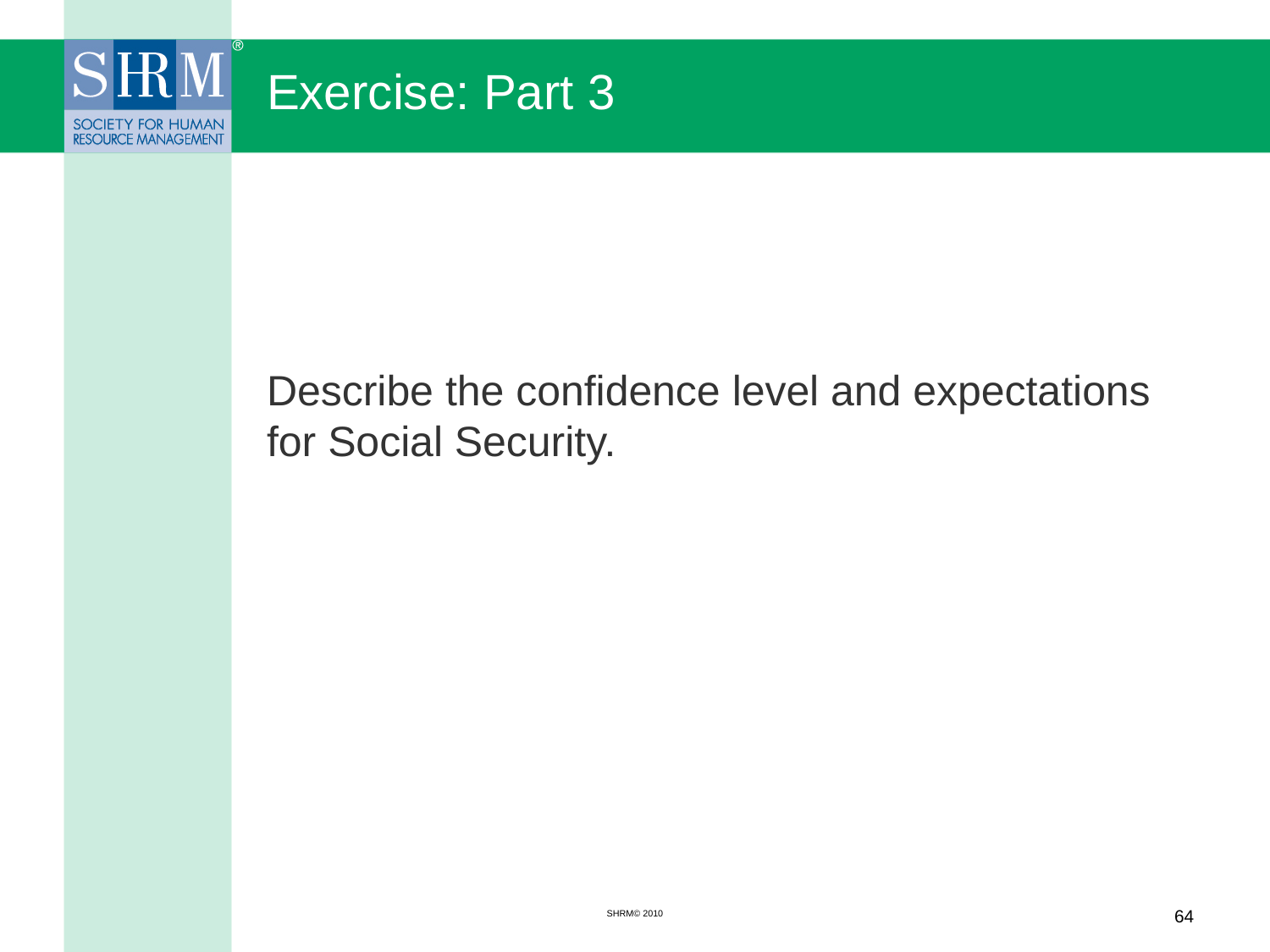

# Exercise: Part 3

Describe the confidence level and expectations for Social Security.
SHRM© 2010
64